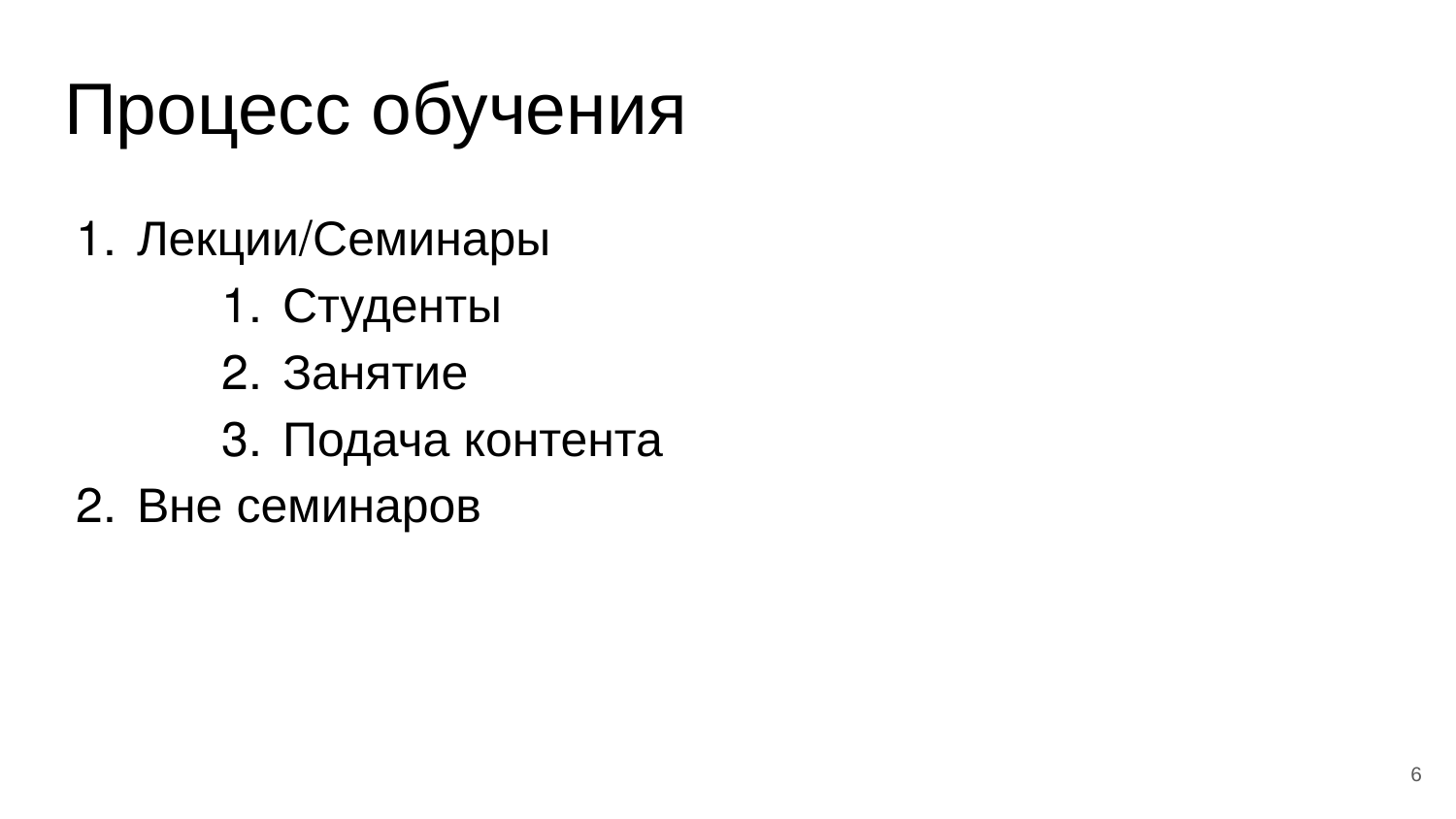

# Процесс обучения
Лекции/Семинары
Студенты
Занятие
Подача контента
Вне семинаров
6